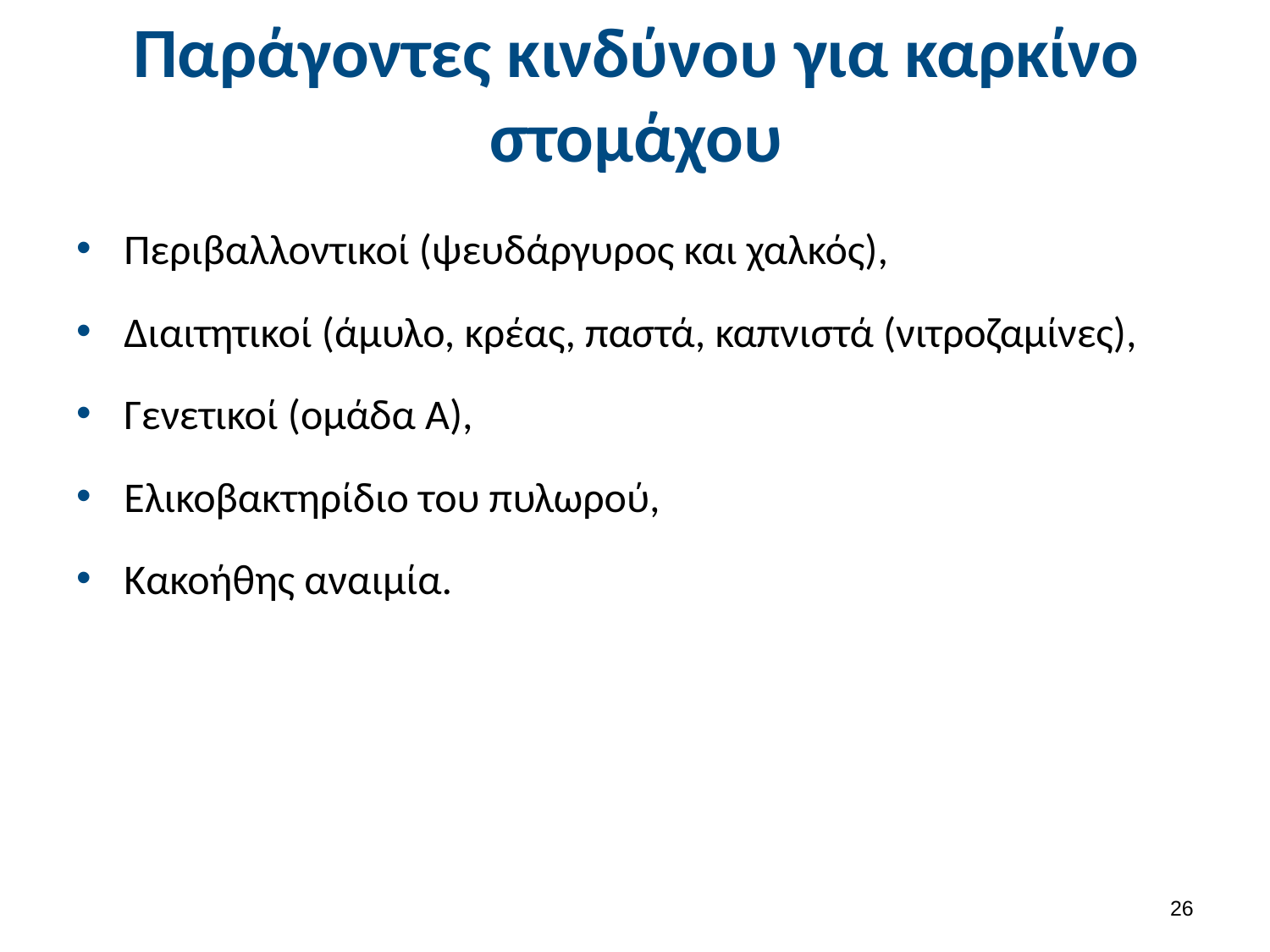

# Παράγοντες κινδύνου για καρκίνο στομάχου
Περιβαλλοντικοί (ψευδάργυρος και χαλκός),
Διαιτητικοί (άμυλο, κρέας, παστά, καπνιστά (νιτροζαμίνες),
Γενετικοί (ομάδα Α),
Ελικοβακτηρίδιο του πυλωρού,
Κακοήθης αναιμία.
26